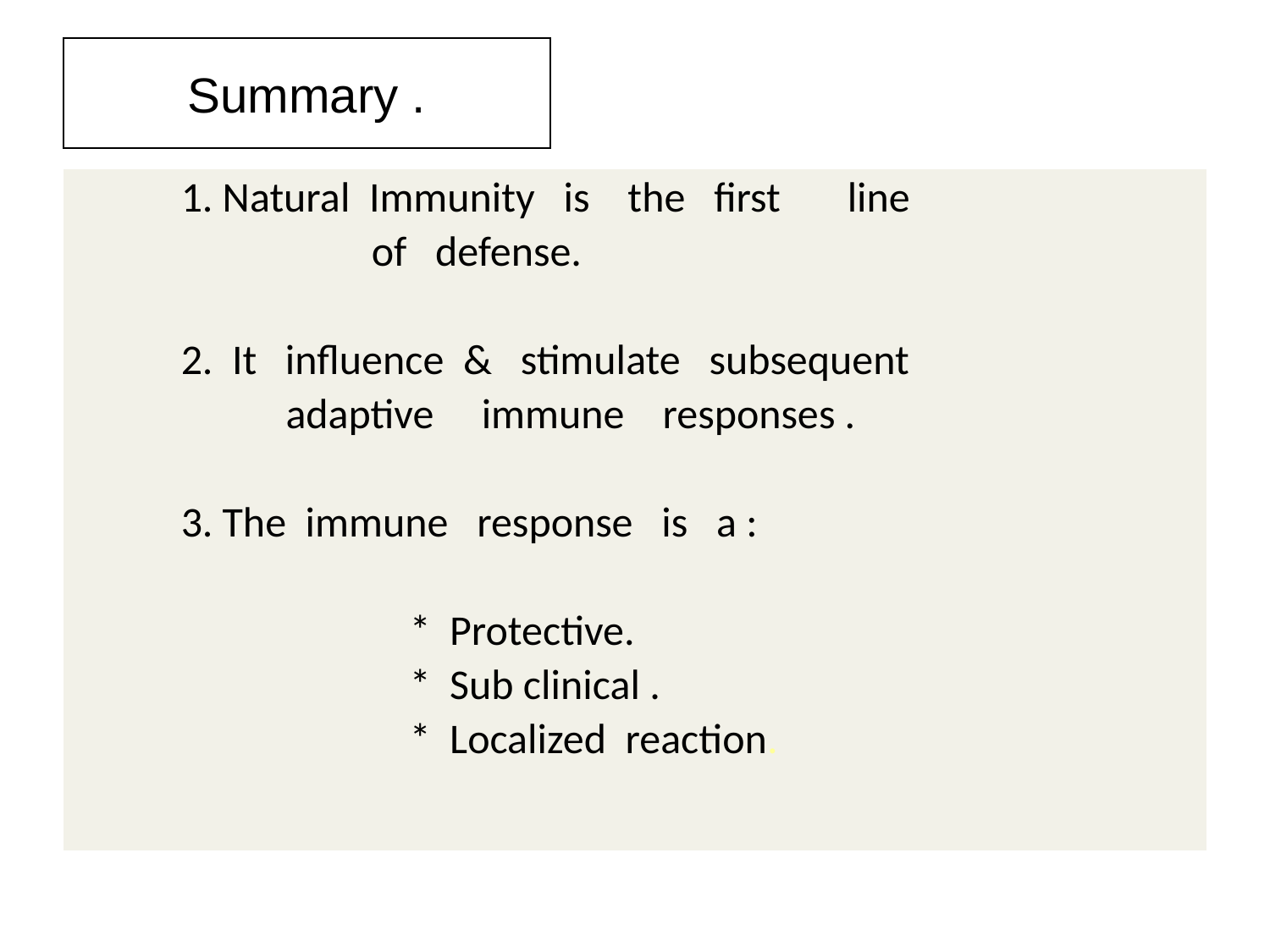

# Summary .
           1. Natural  Immunity   is    the   first       line
                               of   defense.

           2.  It   influence  &   stimulate   subsequent
                      adaptive     immune    responses .

           3. The  immune   response   is   a :

                                   *  Protective.
                                   *  Sub clinical .
                                   *  Localized  reaction.